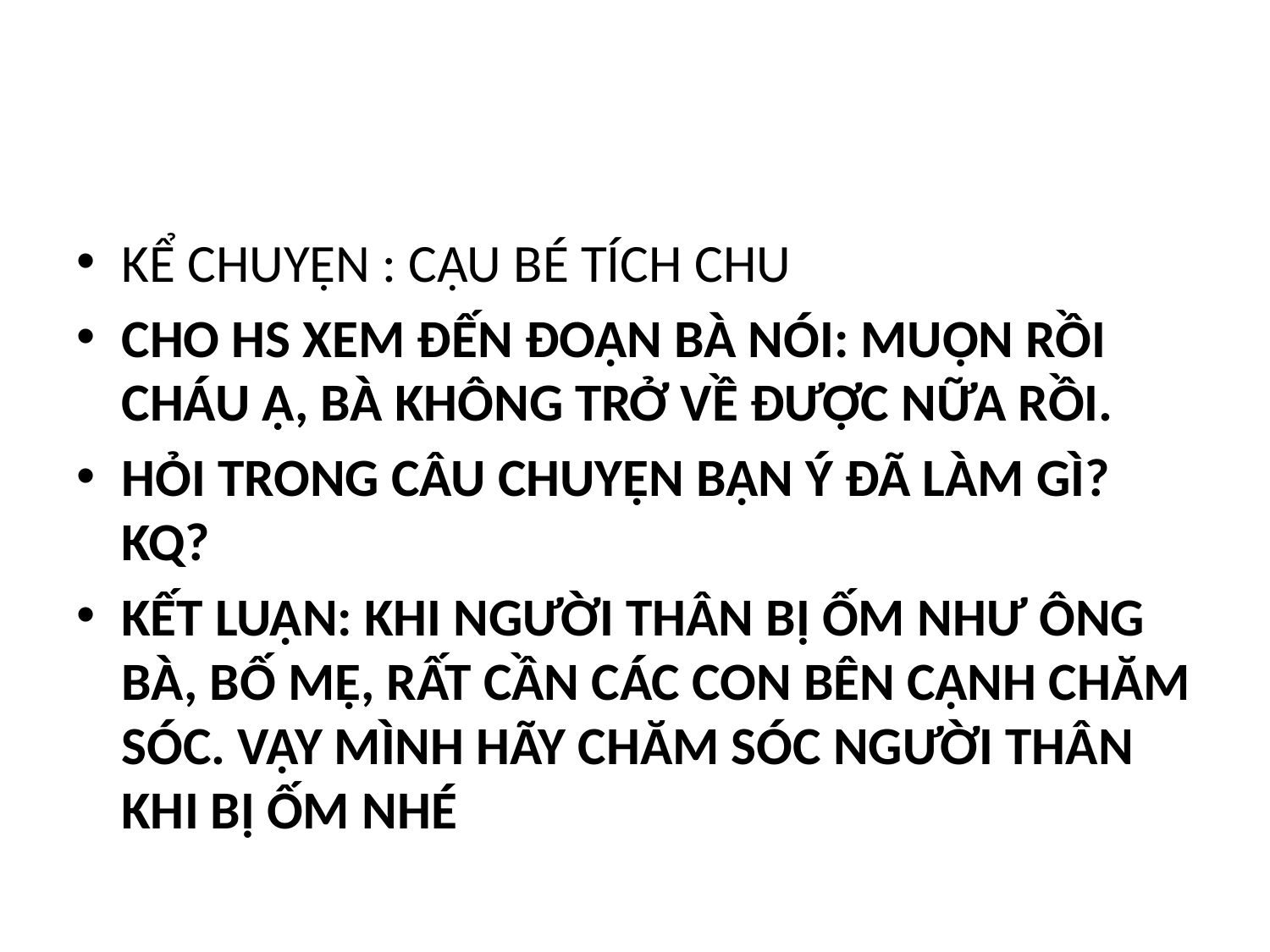

#
KỂ CHUYỆN : CẬU BÉ TÍCH CHU
cho hs xem đến đoạn bà nói: muộn rồi cháu ạ, bà không trở về được nữa rồi.
Hỏi trong câu chuyện bạn Ý đã làm gì? KQ?
Kết luận: khi người thân bị ốm như ông bà, bố mẹ, rất cần các con bên cạnh chăm sóc. Vậy mình hãy chăm sóc người thân khi bị ốm nhé